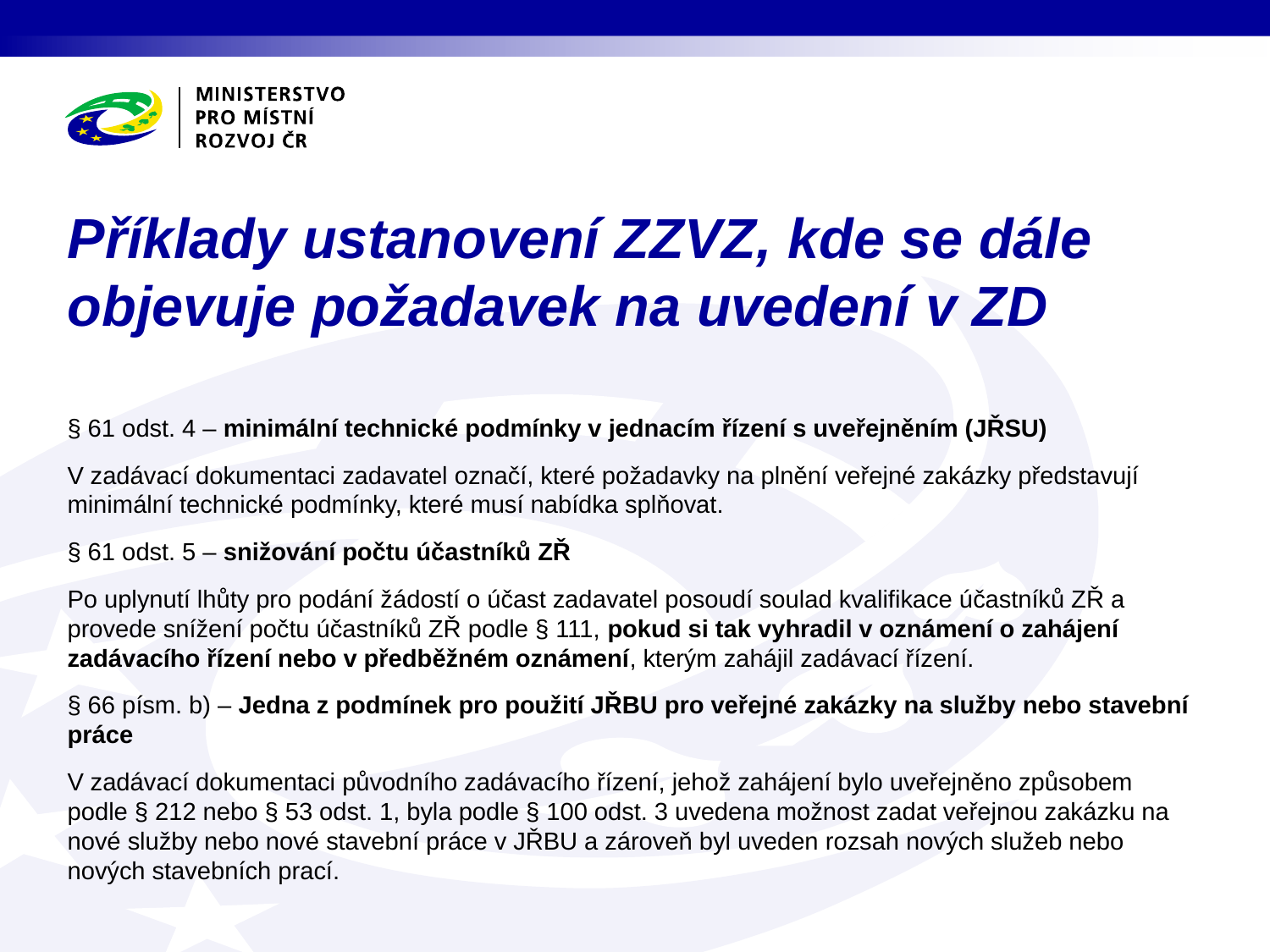

# Příklady ustanovení ZZVZ, kde se dále objevuje požadavek na uvedení v ZD
§ 61 odst. 4 – minimální technické podmínky v jednacím řízení s uveřejněním (JŘSU)
V zadávací dokumentaci zadavatel označí, které požadavky na plnění veřejné zakázky představují minimální technické podmínky, které musí nabídka splňovat.
§ 61 odst. 5 – snižování počtu účastníků ZŘ
Po uplynutí lhůty pro podání žádostí o účast zadavatel posoudí soulad kvalifikace účastníků ZŘ a provede snížení počtu účastníků ZŘ podle § 111, pokud si tak vyhradil v oznámení o zahájení zadávacího řízení nebo v předběžném oznámení, kterým zahájil zadávací řízení.
§ 66 písm. b) – Jedna z podmínek pro použití JŘBU pro veřejné zakázky na služby nebo stavební práce
V zadávací dokumentaci původního zadávacího řízení, jehož zahájení bylo uveřejněno způsobem podle § 212 nebo § 53 odst. 1, byla podle § 100 odst. 3 uvedena možnost zadat veřejnou zakázku na nové služby nebo nové stavební práce v JŘBU a zároveň byl uveden rozsah nových služeb nebo nových stavebních prací.